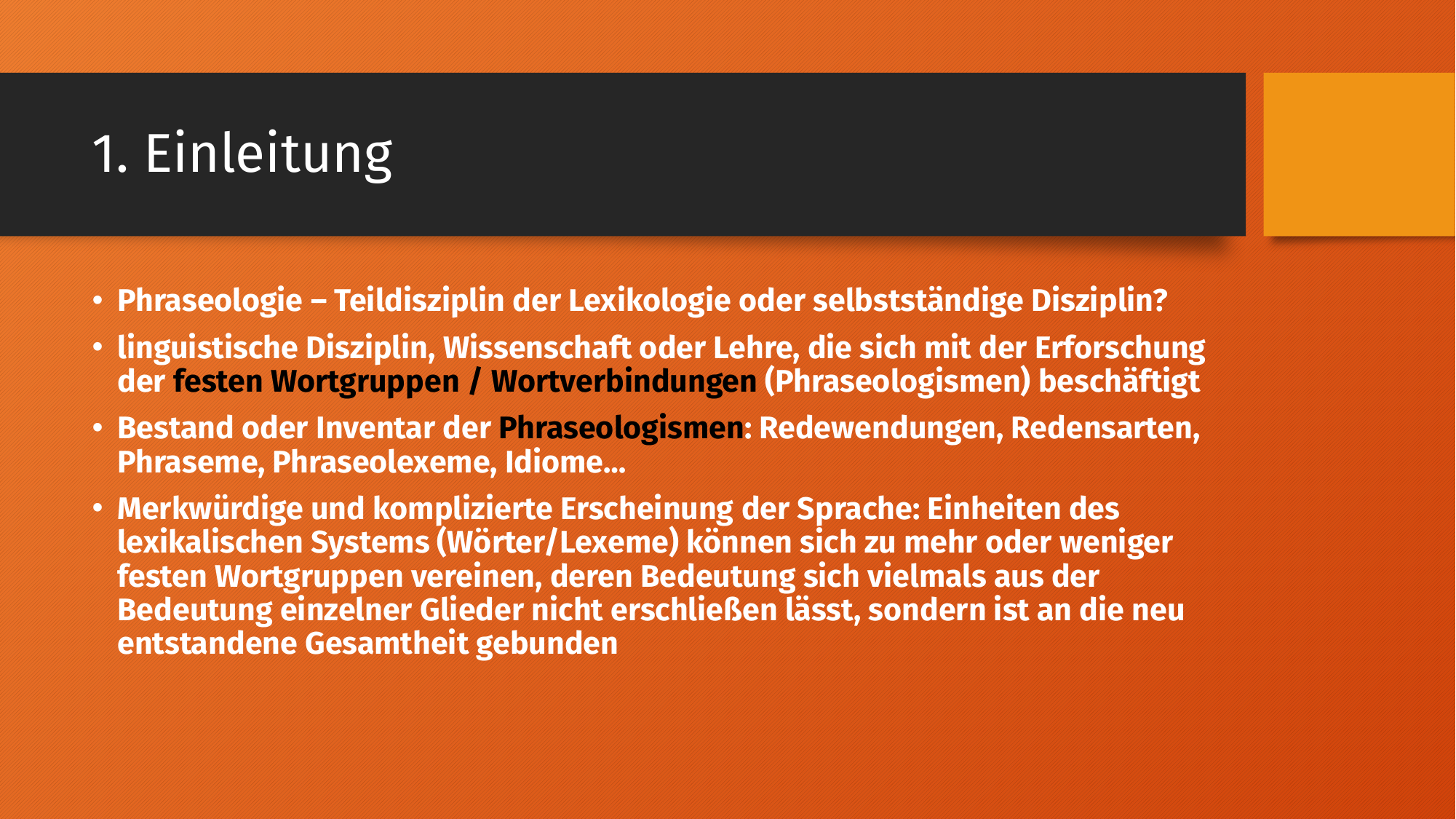

# 1. Einleitung
Phraseologie – Teildisziplin der Lexikologie oder selbstständige Disziplin?
linguistische Disziplin, Wissenschaft oder Lehre, die sich mit der Erforschung der festen Wortgruppen / Wortverbindungen (Phraseologismen) beschäftigt
Bestand oder Inventar der Phraseologismen: Redewendungen, Redensarten, Phraseme, Phraseolexeme, Idiome…
Merkwürdige und komplizierte Erscheinung der Sprache: Einheiten des lexikalischen Systems (Wörter/Lexeme) können sich zu mehr oder weniger festen Wortgruppen vereinen, deren Bedeutung sich vielmals aus der Bedeutung einzelner Glieder nicht erschließen lässt, sondern ist an die neu entstandene Gesamtheit gebunden